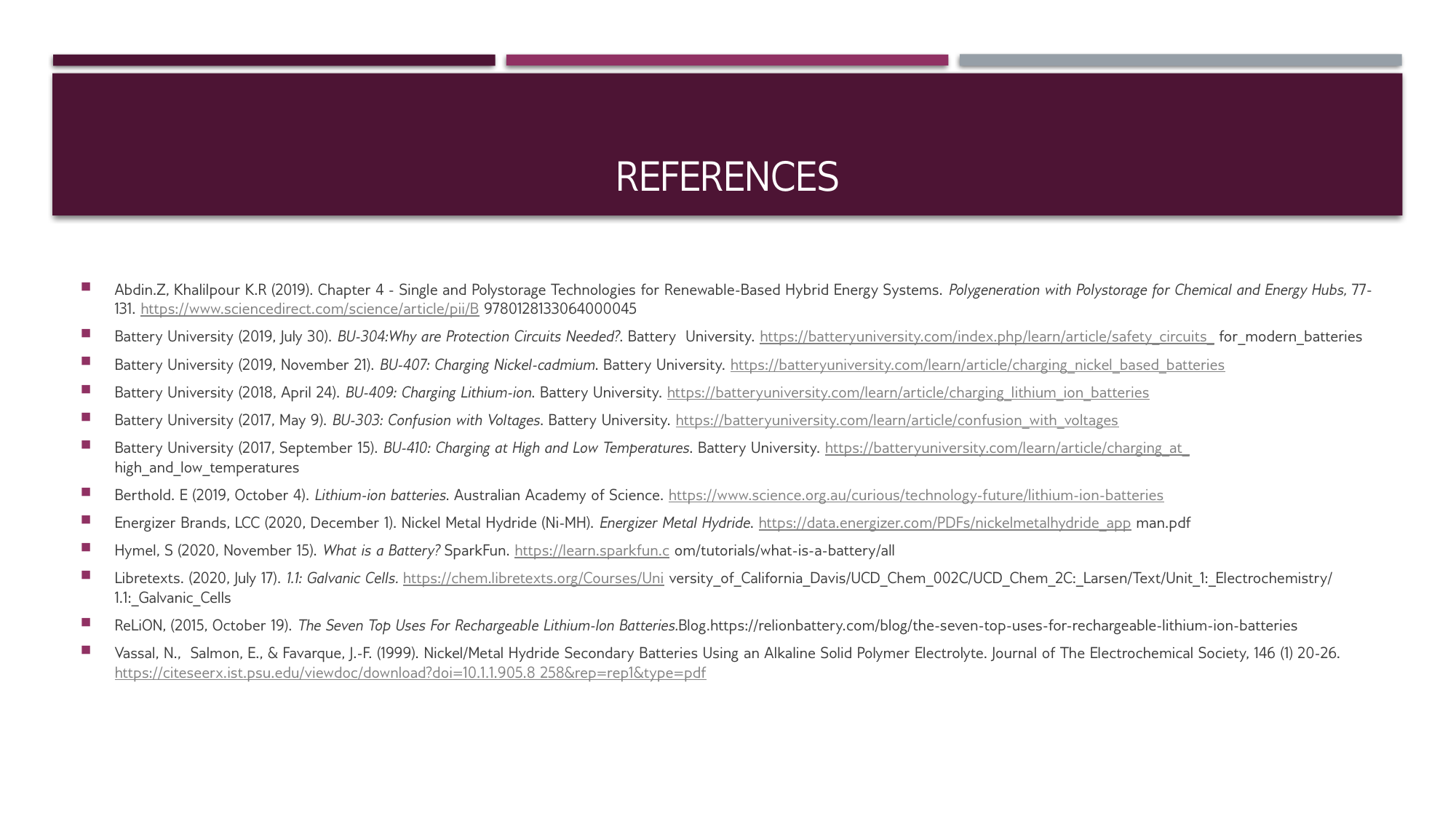

# References
Abdin.Z, Khalilpour K.R (2019). Chapter 4 - Single and Polystorage Technologies for Renewable-Based Hybrid Energy Systems. Polygeneration with Polystorage for Chemical and Energy Hubs, 77-131. https://www.sciencedirect.com/science/article/pii/B 9780128133064000045
Battery University (2019, July 30). BU-304:Why are Protection Circuits Needed?. Battery  University. https://batteryuniversity.com/index.php/learn/article/safety_circuits_ for_modern_batteries
Battery University (2019, November 21). BU-407: Charging Nickel-cadmium. Battery University. https://batteryuniversity.com/learn/article/charging_nickel_based_batteries
Battery University (2018, April 24). BU-409: Charging Lithium-ion. Battery University. https://batteryuniversity.com/learn/article/charging_lithium_ion_batteries
Battery University (2017, May 9). BU-303: Confusion with Voltages. Battery University. https://batteryuniversity.com/learn/article/confusion_with_voltages
Battery University (2017, September 15). BU-410: Charging at High and Low Temperatures. Battery University. https://batteryuniversity.com/learn/article/charging_at_ high_and_low_temperatures
Berthold. E (2019, October 4). Lithium-ion batteries. Australian Academy of Science. https://www.science.org.au/curious/technology-future/lithium-ion-batteries
Energizer Brands, LCC (2020, December 1). Nickel Metal Hydride (Ni-MH). Energizer Metal Hydride. https://data.energizer.com/PDFs/nickelmetalhydride_app man.pdf
Hymel, S (2020, November 15). What is a Battery? SparkFun. https://learn.sparkfun.c om/tutorials/what-is-a-battery/all
Libretexts. (2020, July 17). 1.1: Galvanic Cells. https://chem.libretexts.org/Courses/Uni versity_of_California_Davis/UCD_Chem_002C/UCD_Chem_2C:_Larsen/Text/Unit_1:_Electrochemistry/1.1:_Galvanic_Cells
ReLiON, (2015, October 19). The Seven Top Uses For Rechargeable Lithium-Ion Batteries.Blog.https://relionbattery.com/blog/the-seven-top-uses-for-rechargeable-lithium-ion-batteries
Vassal, N.,  Salmon, E., & Favarque, J.-F. (1999). Nickel/Metal Hydride Secondary Batteries Using an Alkaline Solid Polymer Electrolyte. Journal of The Electrochemical Society, 146 (1) 20-26.https://citeseerx.ist.psu.edu/viewdoc/download?doi=10.1.1.905.8 258&rep=rep1&type=pdf